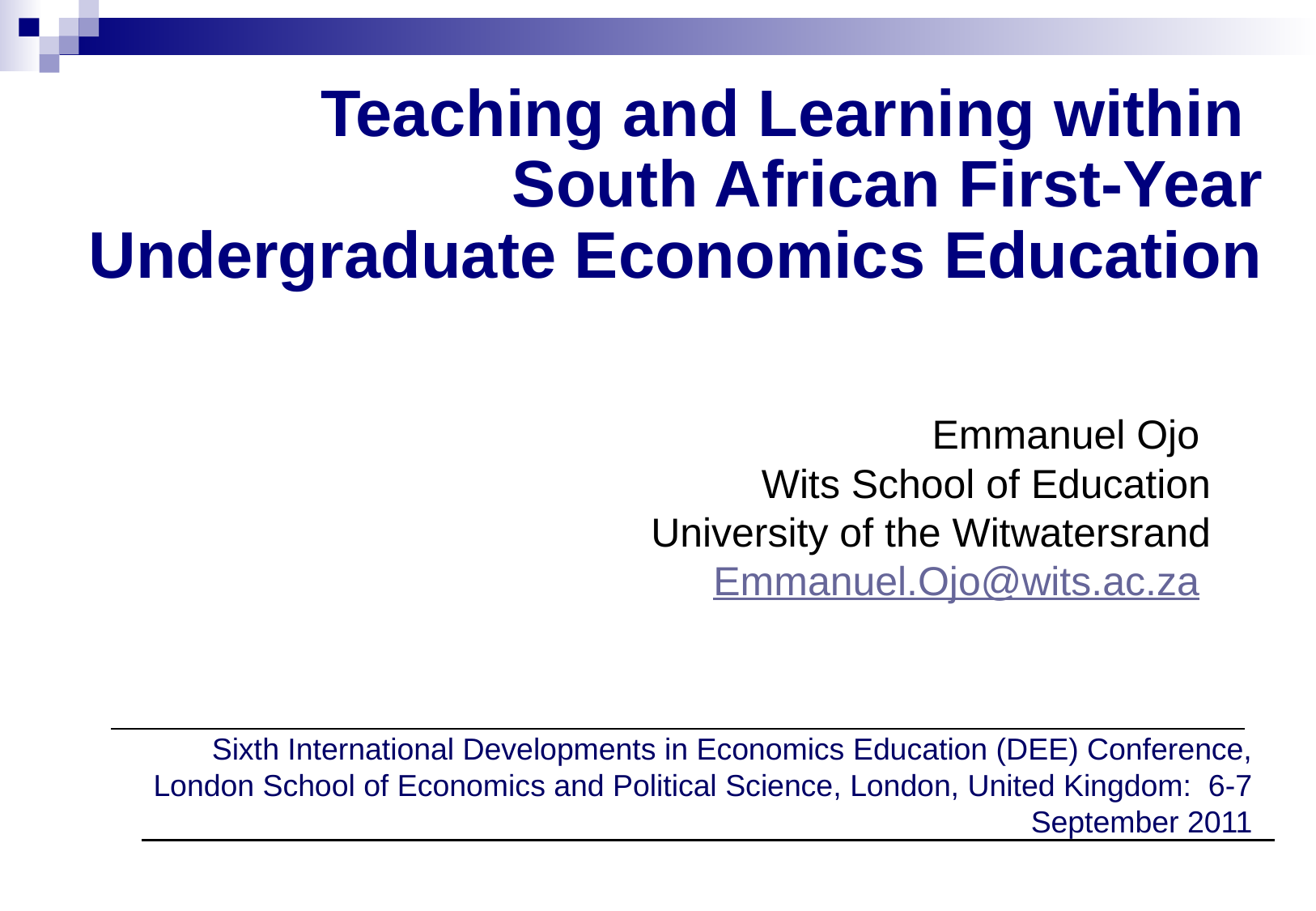

Teaching and Learning within
South African First-Year Undergraduate Economics Education

# Emmanuel Ojo Wits School of Education University of the Witwatersrand Emmanuel.Ojo@wits.ac.za
Sixth International Developments in Economics Education (DEE) Conference, London School of Economics and Political Science, London, United Kingdom:  6-7 September 2011